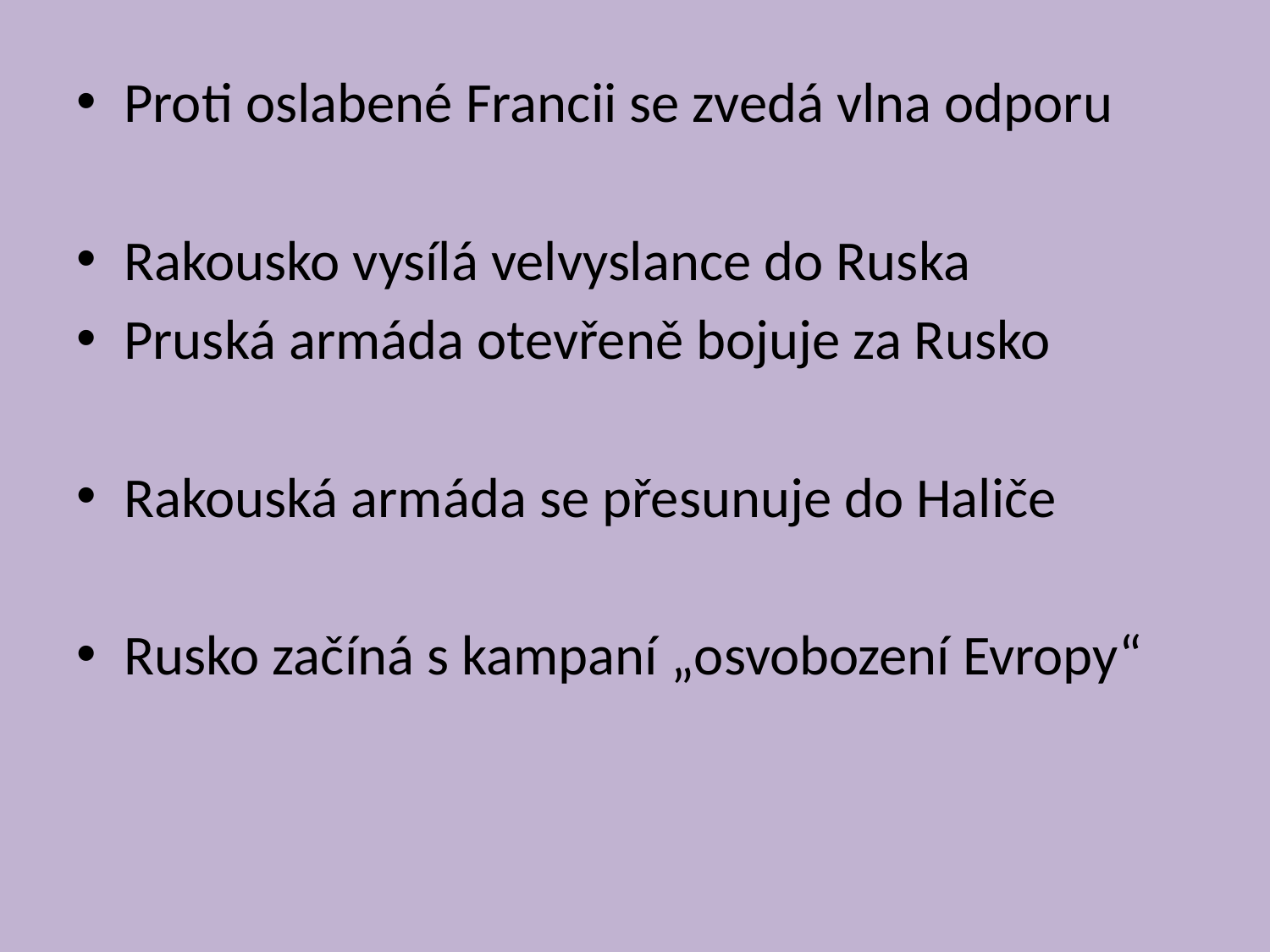

#
Proti oslabené Francii se zvedá vlna odporu

Rakousko vysílá velvyslance do Ruska
Pruská armáda otevřeně bojuje za Rusko

Rakouská armáda se přesunuje do Haliče

Rusko začíná s kampaní „osvobození Evropy“